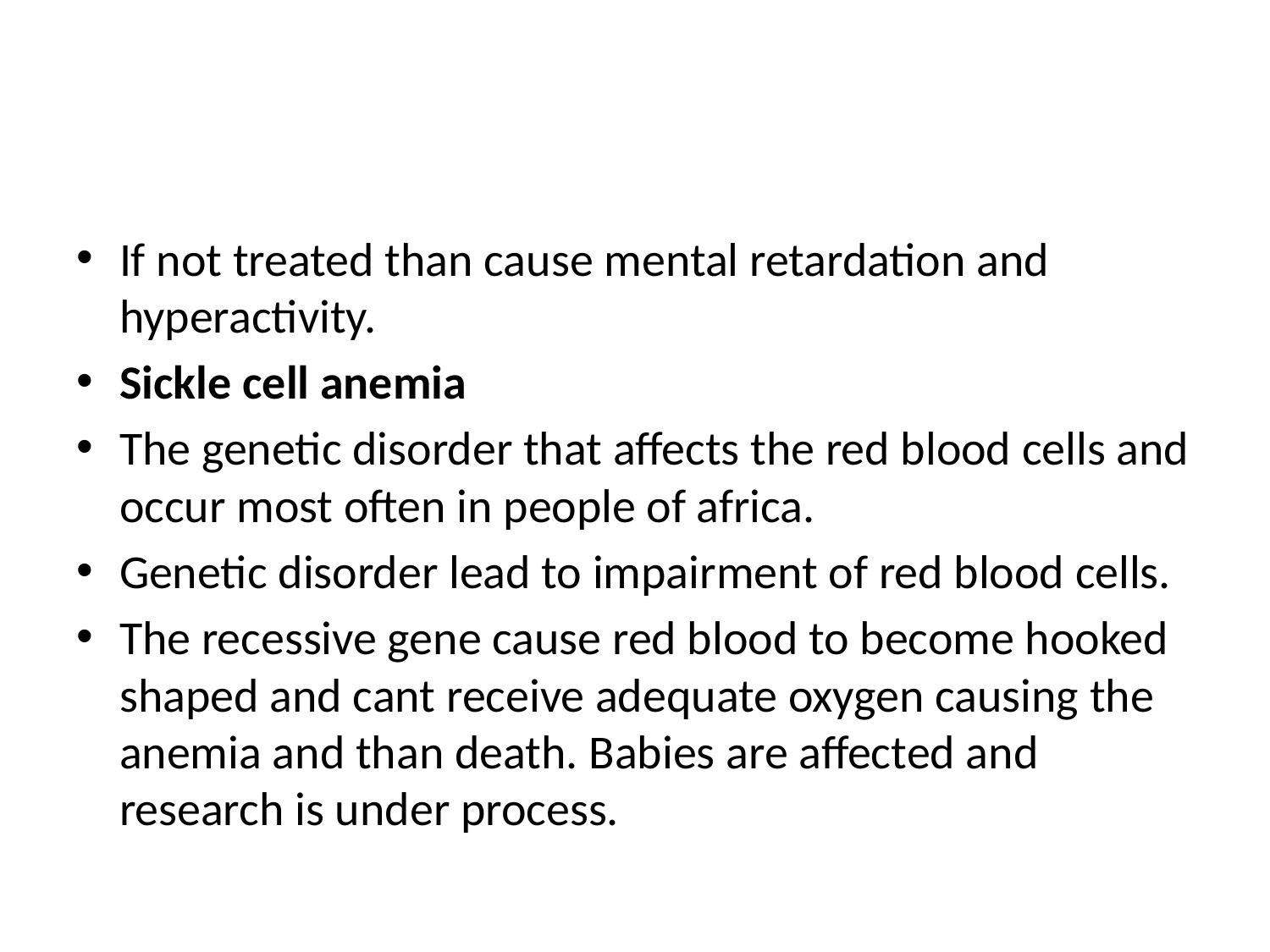

#
If not treated than cause mental retardation and hyperactivity.
Sickle cell anemia
The genetic disorder that affects the red blood cells and occur most often in people of africa.
Genetic disorder lead to impairment of red blood cells.
The recessive gene cause red blood to become hooked shaped and cant receive adequate oxygen causing the anemia and than death. Babies are affected and research is under process.